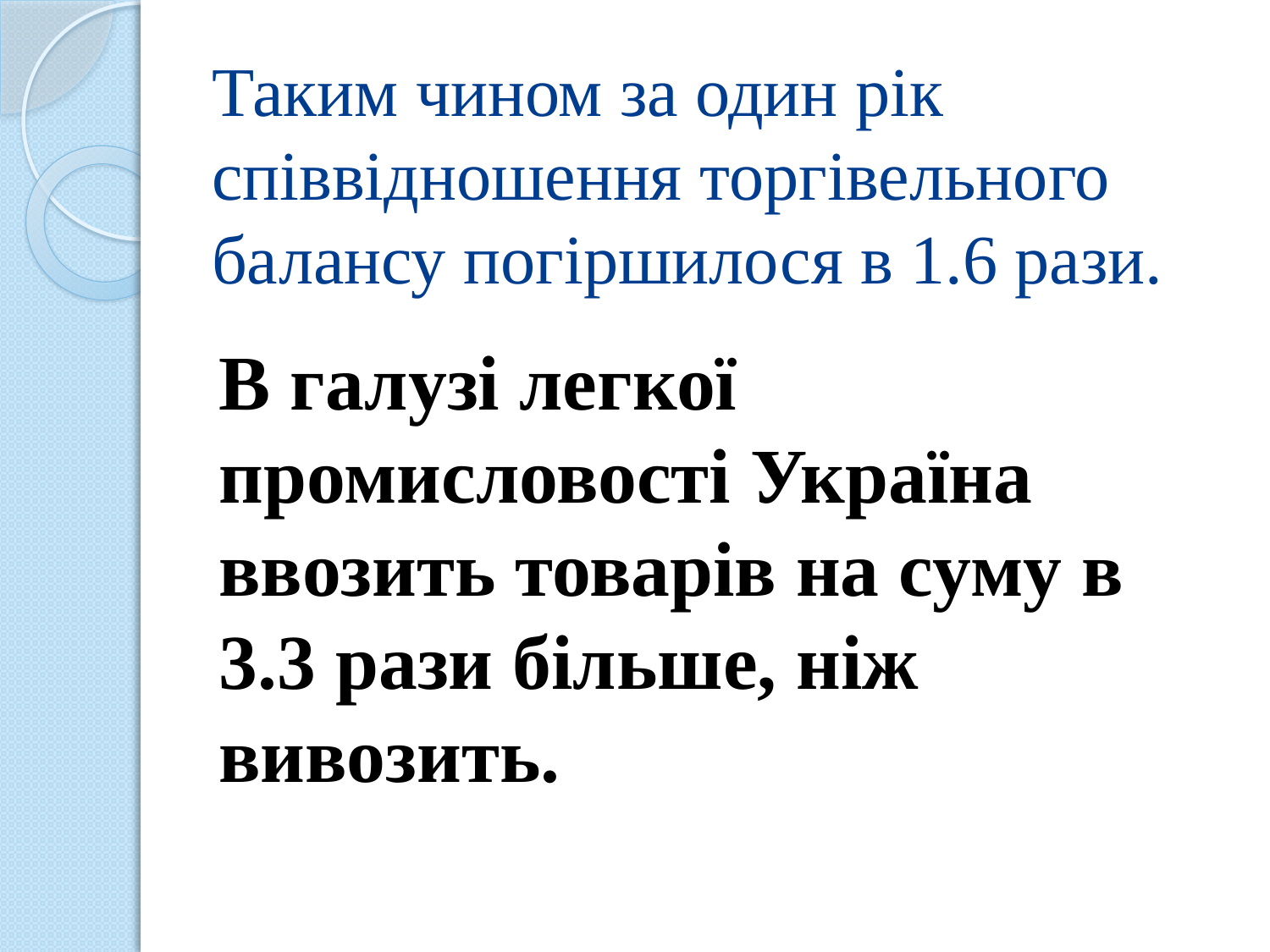

# Таким чином за один рік співвідношення торгівельного балансу погіршилося в 1.6 рази.
В галузі легкої промисловості Україна ввозить товарів на суму в 3.3 рази більше, ніж вивозить.